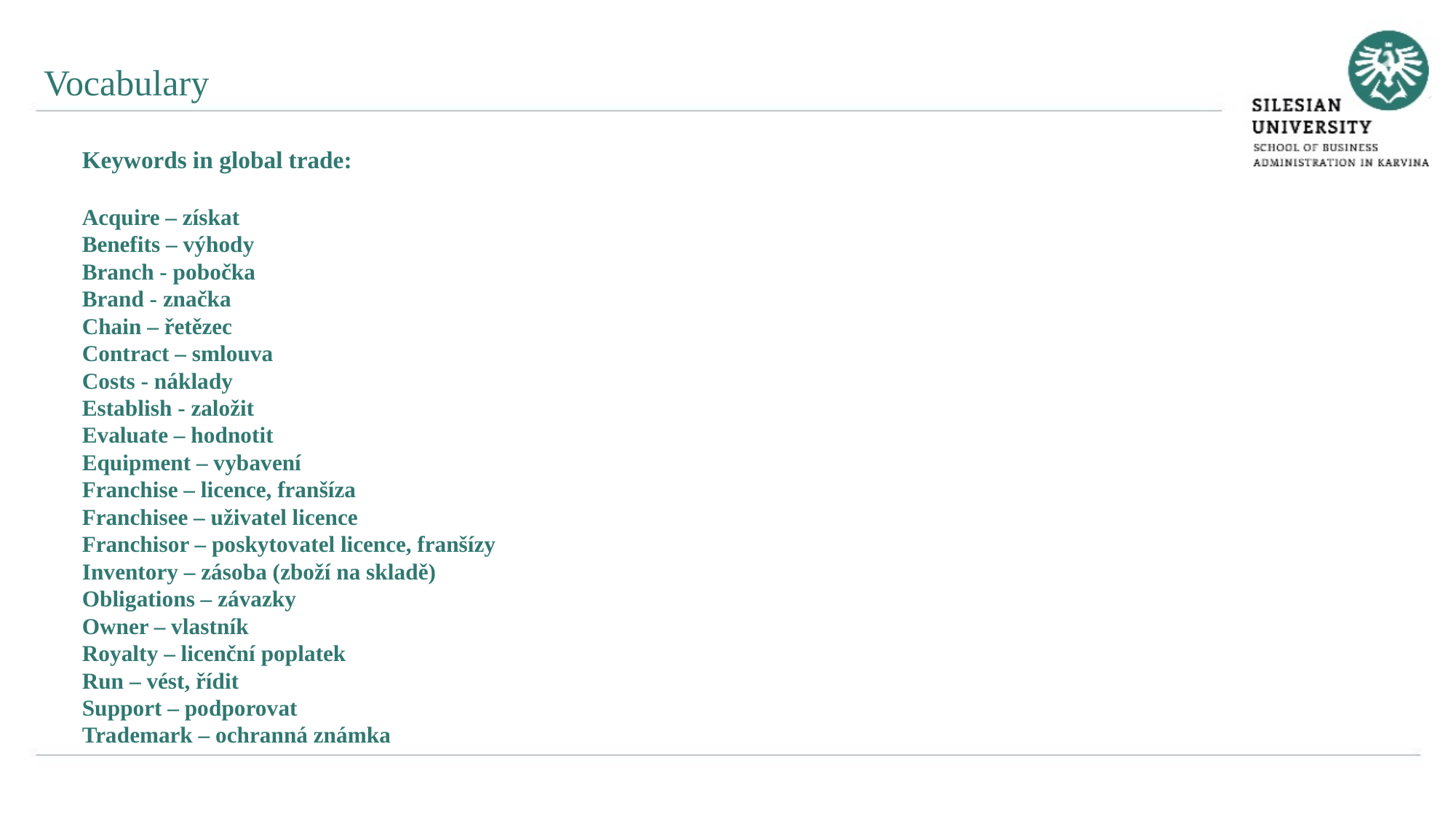

Vocabulary
Keywords in global trade:

Acquire – získat
Benefits – výhody
Branch - pobočka
Brand - značka
Chain – řetězec
Contract – smlouva
Costs - náklady
Establish - založit
Evaluate – hodnotit
Equipment – vybavení
Franchise – licence, franšíza
Franchisee – uživatel licence
Franchisor – poskytovatel licence, franšízy
Inventory – zásoba (zboží na skladě)
Obligations – závazky
Owner – vlastník
Royalty – licenční poplatek
Run – vést, řídit
Support – podporovat
Trademark – ochranná známka